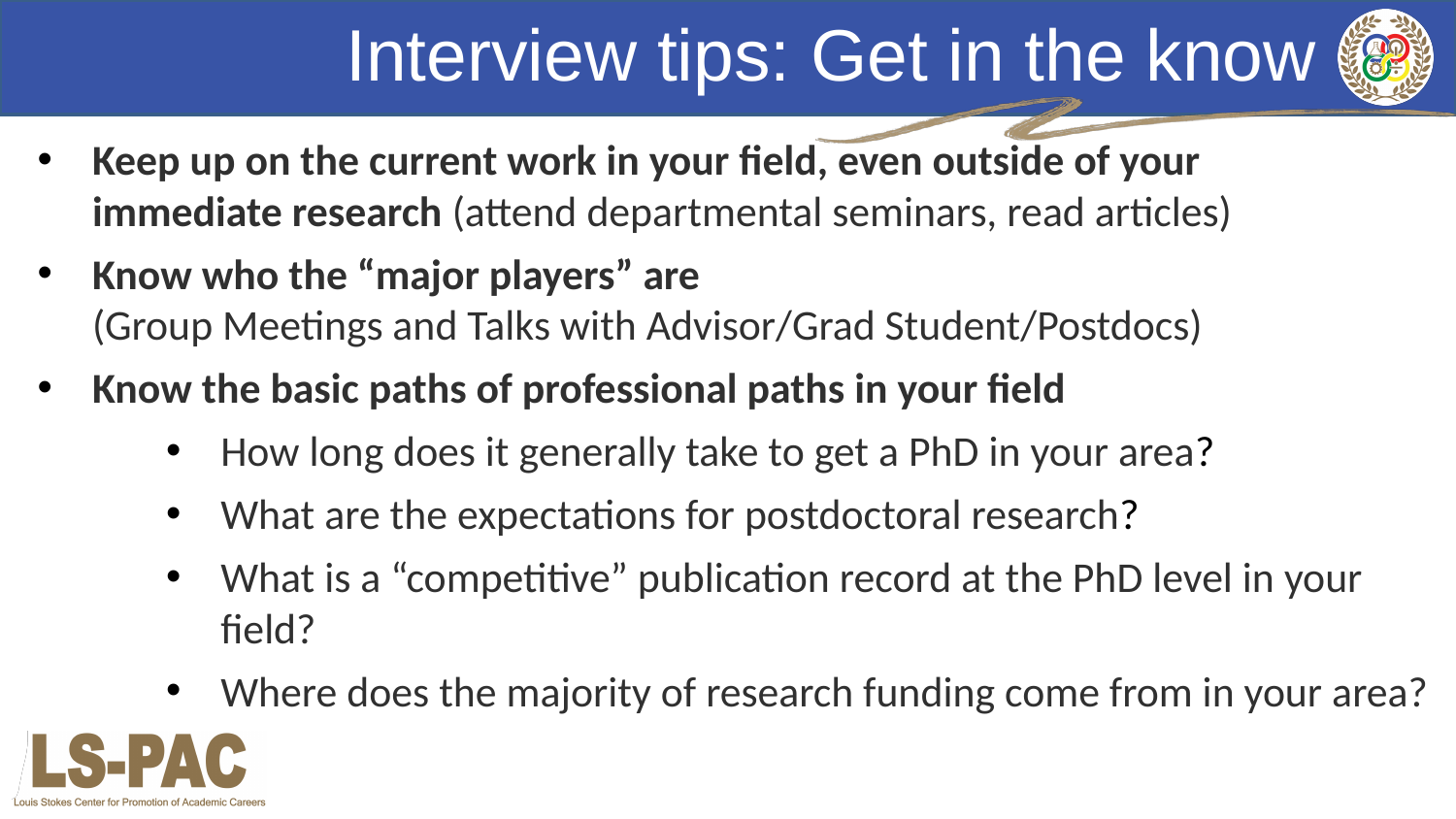

# Interview tips: Get in the know
Keep up on the current work in your field, even outside of your immediate research​ (attend departmental seminars, read articles)
Know who the “major players” are​
(Group Meetings and Talks with Advisor/Grad Student/Postdocs)
Know the basic paths of professional paths in your field​
How long does it generally take to get a PhD in your area​?
What are the expectations for postdoctoral research​?
What is a “competitive” publication record at the PhD level in your field?​
Where does the majority of research funding come from in your area?​

​
​
​